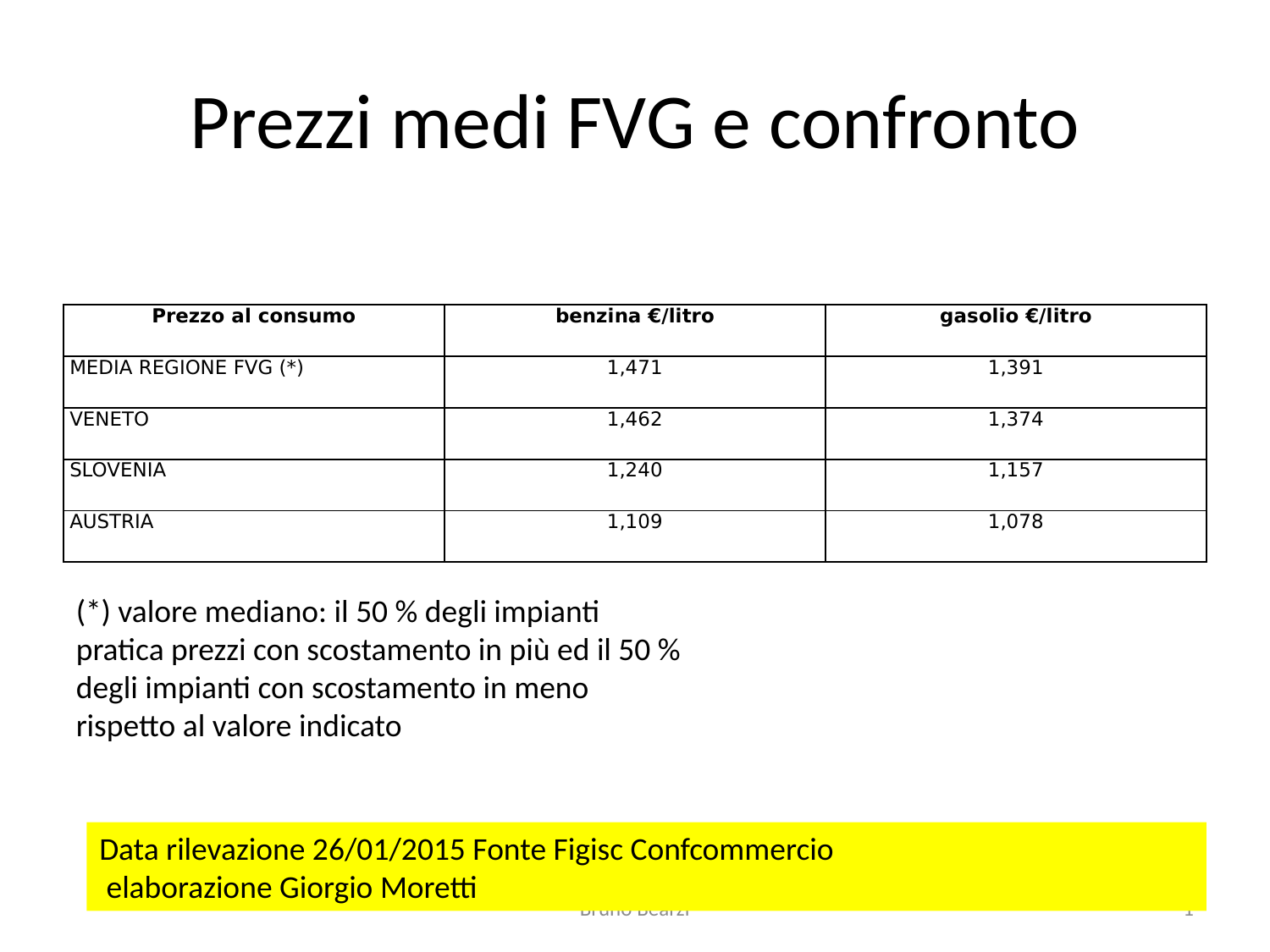

# Prezzi medi FVG e confronto
| Prezzo al consumo | benzina €/litro | gasolio €/litro |
| --- | --- | --- |
| MEDIA REGIONE FVG (\*) | 1,471 | 1,391 |
| VENETO | 1,462 | 1,374 |
| SLOVENIA | 1,240 | 1,157 |
| AUSTRIA | 1,109 | 1,078 |
(*) valore mediano: il 50 % degli impianti pratica prezzi con scostamento in più ed il 50 % degli impianti con scostamento in meno rispetto al valore indicato
Data rilevazione 26/01/2015 Fonte Figisc Confcommercio
 elaborazione Giorgio Moretti
Bruno Bearzi
1